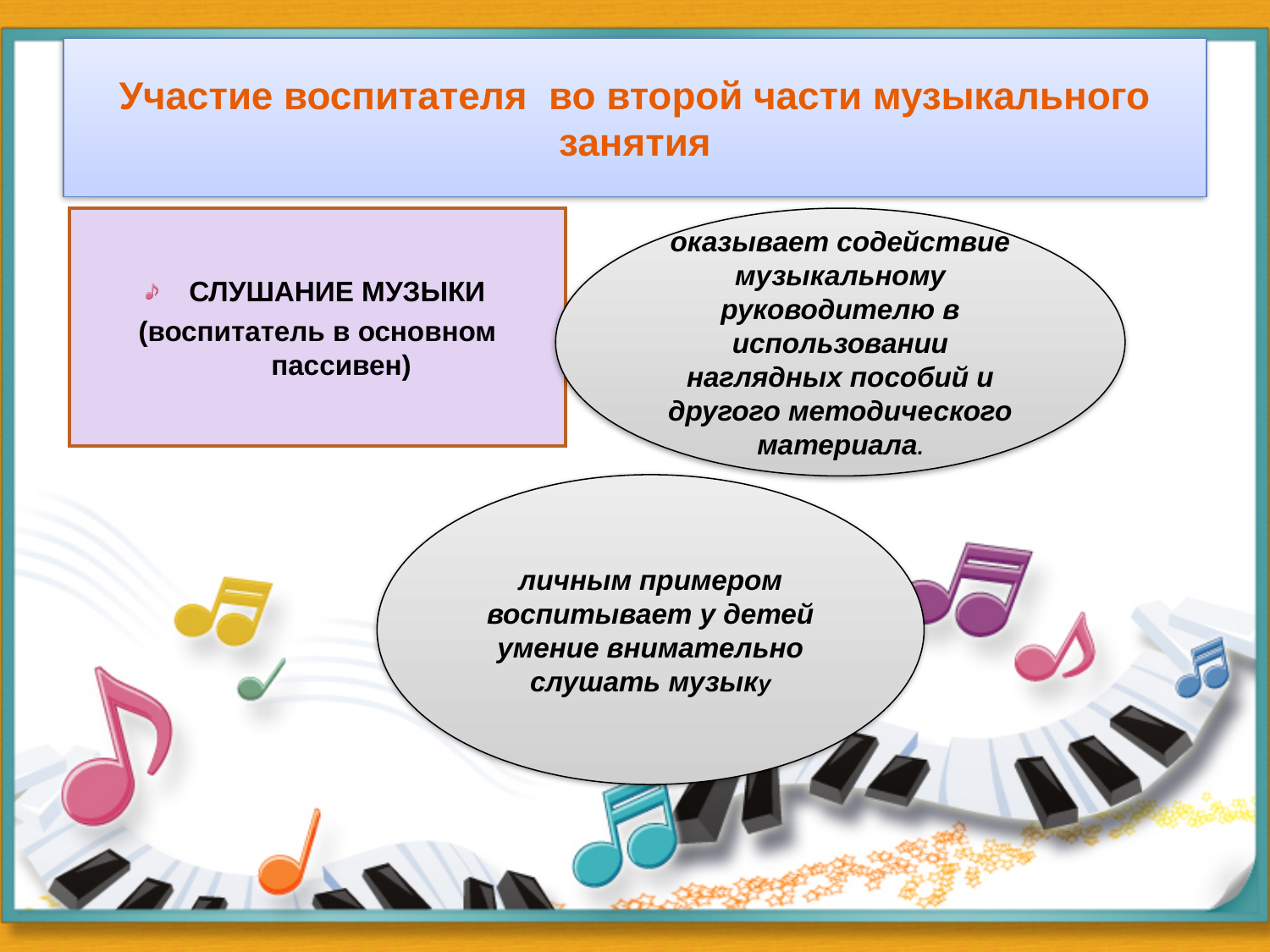

# Участие воспитателя  во второй части музыкального занятия
СЛУШАНИЕ МУЗЫКИ
(воспитатель в основном пассивен)
оказывает содействие музыкальному руководителю в использовании наглядных пособий и другого методического материала.
личным примером воспитывает у детей умение внимательно слушать музыку